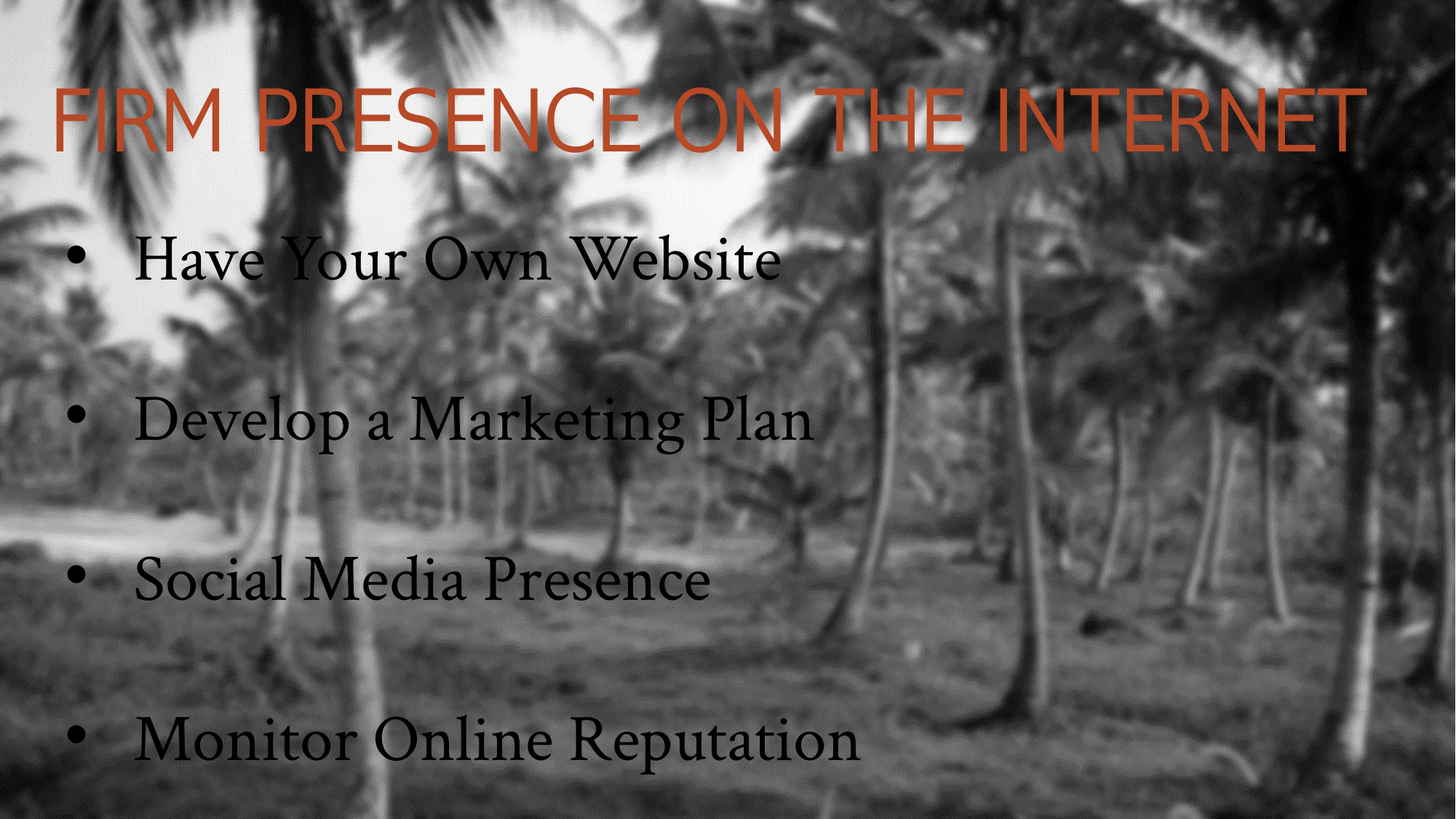

# FIRM PRESENCE ON THE INTERNET
Have Your Own Website

Develop a Marketing Plan

Social Media Presence

Monitor Online Reputation